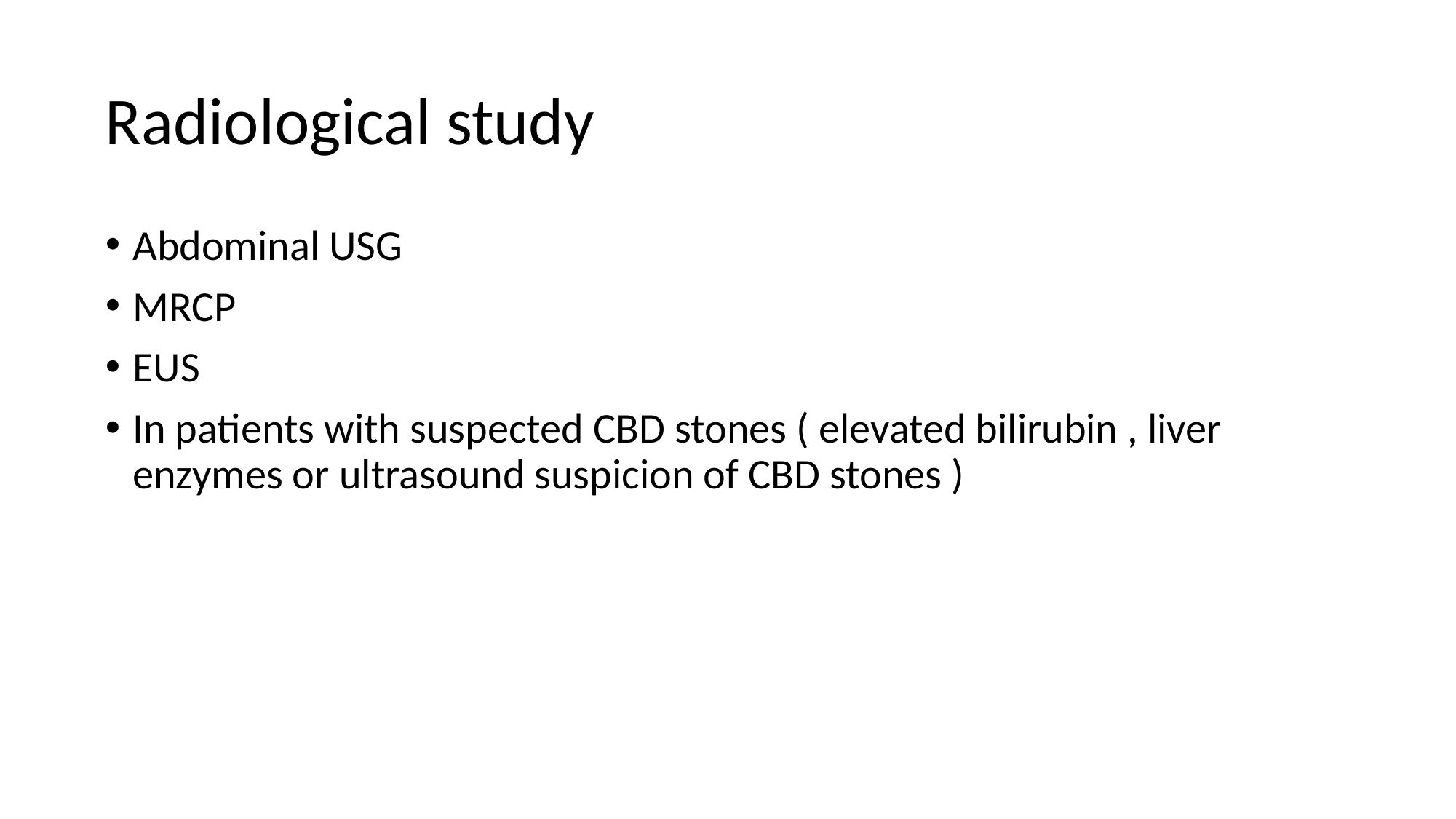

# Radiological study
Abdominal USG
MRCP
EUS
In patients with suspected CBD stones ( elevated bilirubin , liver enzymes or ultrasound suspicion of CBD stones )